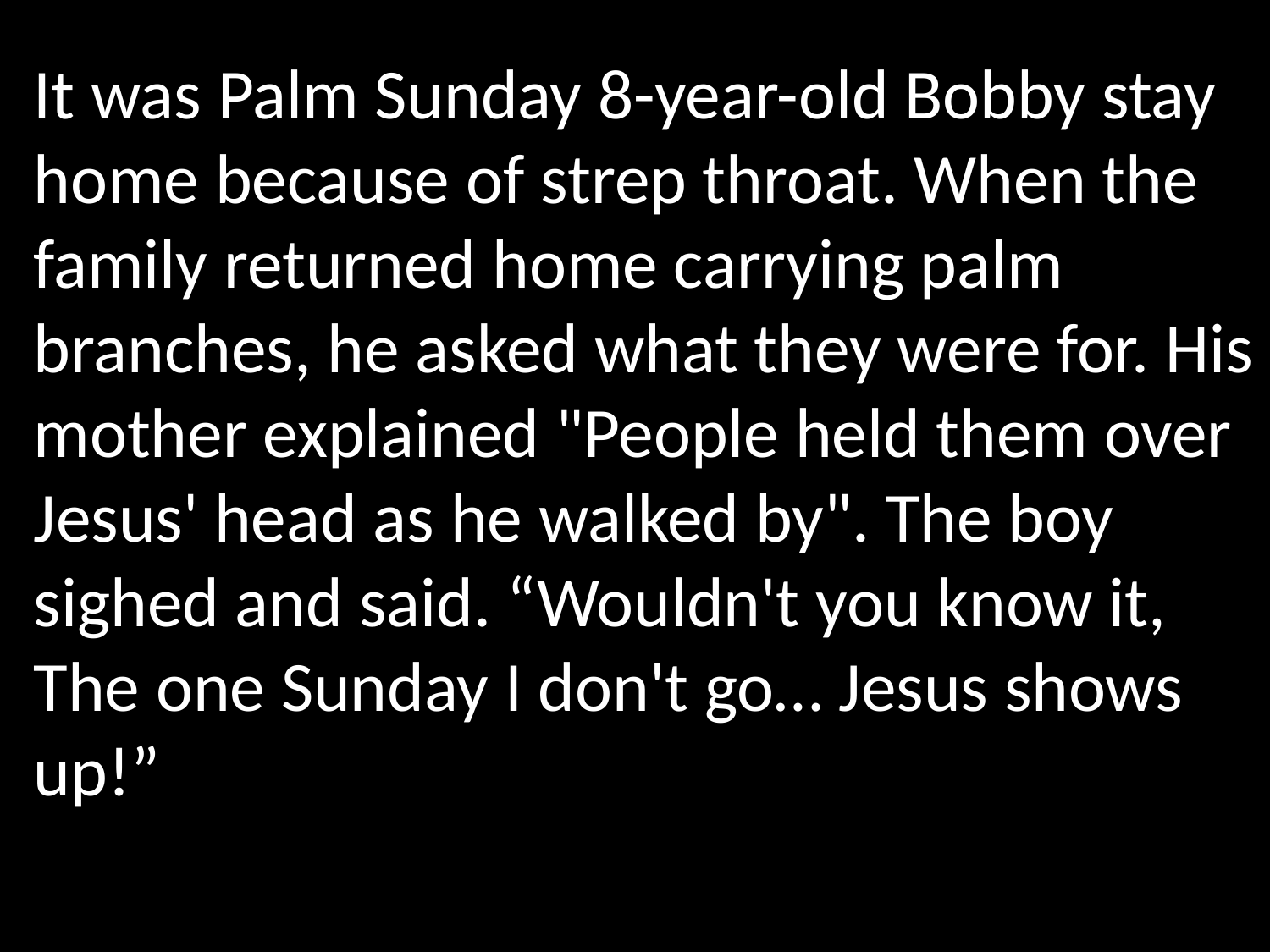

It was Palm Sunday 8-year-old Bobby stay home because of strep throat. When the family returned home carrying palm branches, he asked what they were for. His mother explained "People held them over Jesus' head as he walked by". The boy sighed and said. “Wouldn't you know it, The one Sunday I don't go… Jesus shows up!”